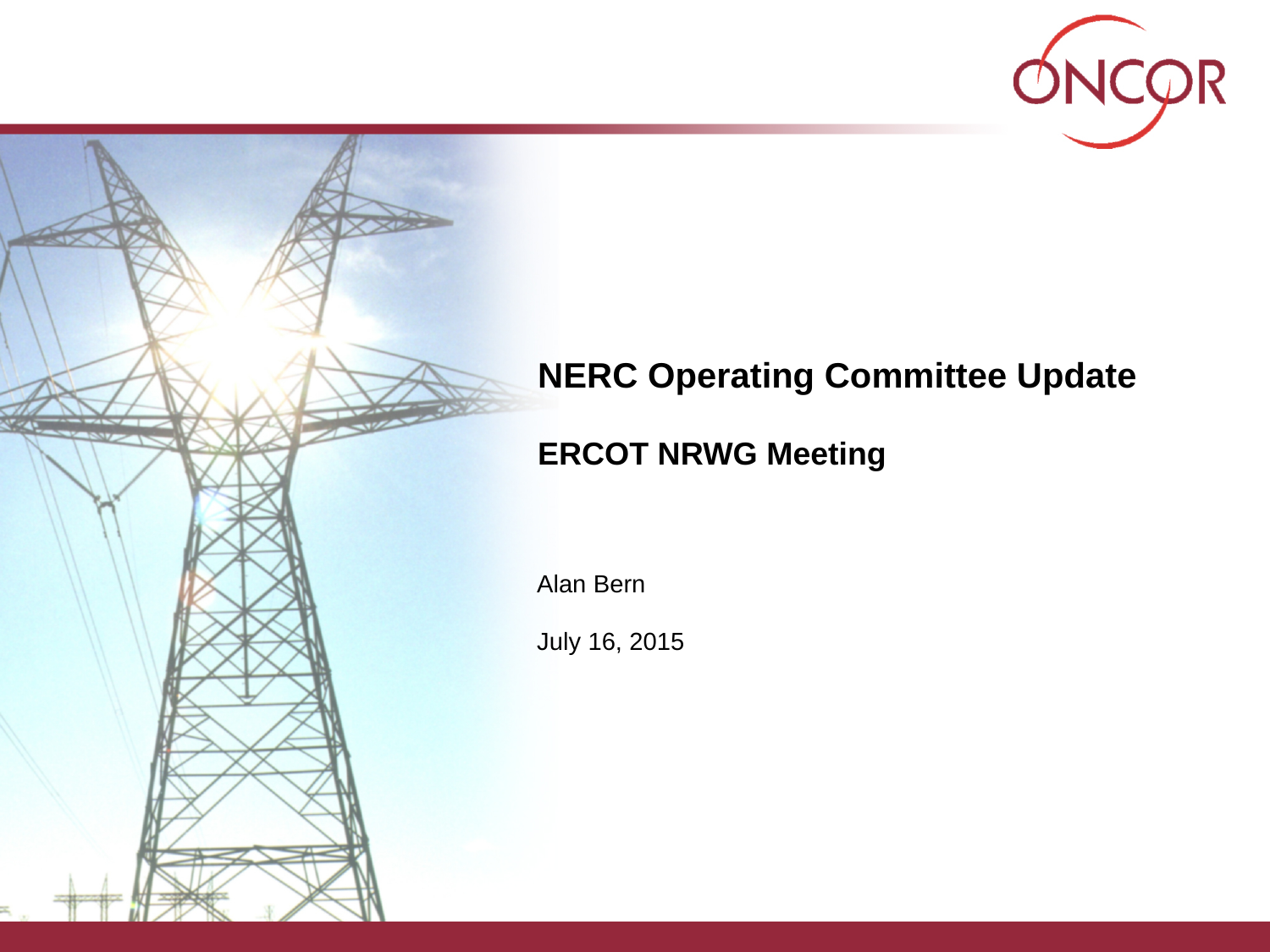

# NERC Operating Committee Update ERCOT NRWG Meeting

Alan Bern

July 16, 2015